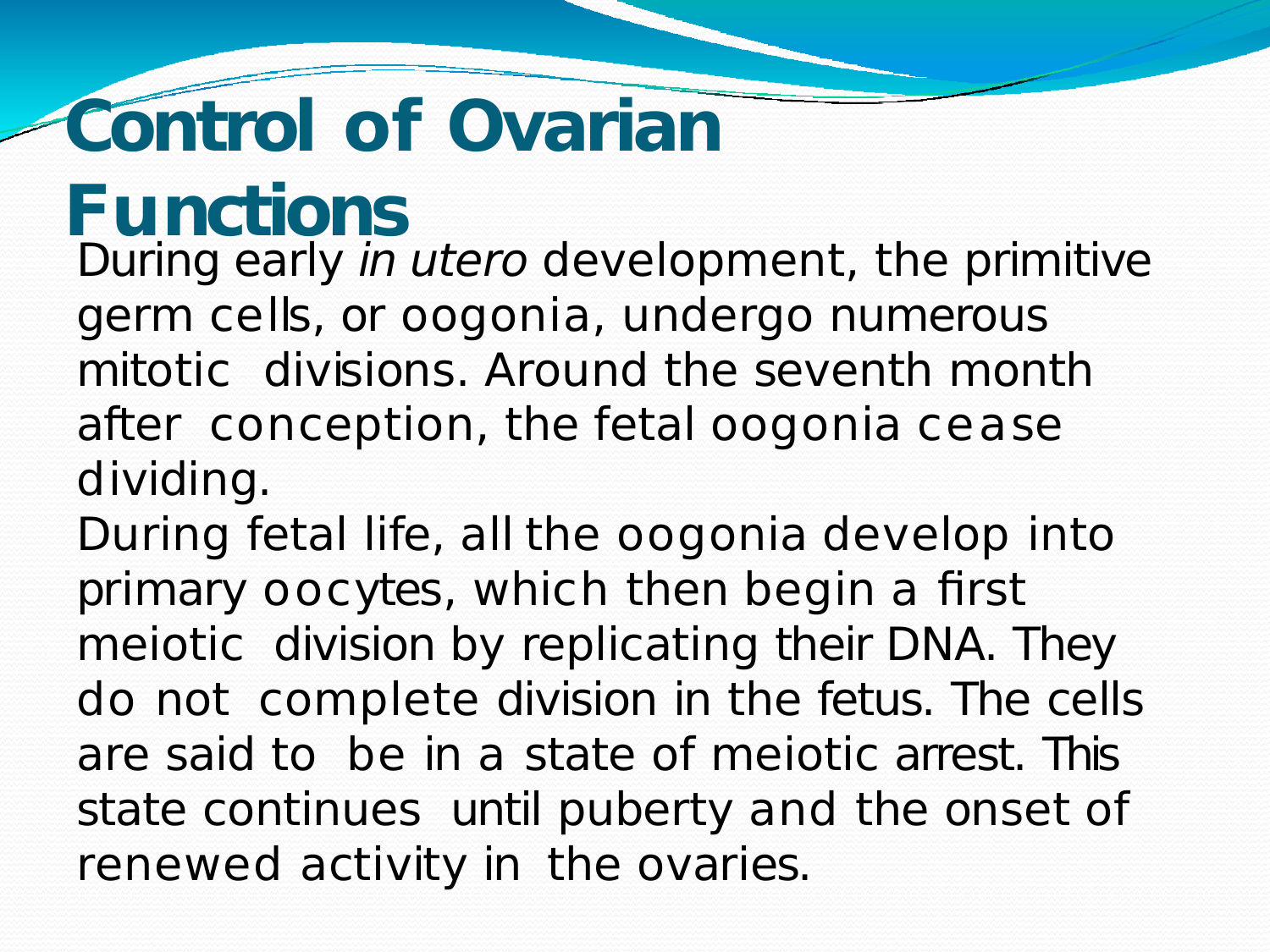

# Control of Ovarian Functions
During early in utero development, the primitive  germ cells, or oogonia, undergo numerous mitotic  divisions. Around the seventh month after  conception, the fetal oogonia cease dividing.
During fetal life, all the oogonia develop into  primary oocytes, which then begin a first meiotic  division by replicating their DNA. They do not  complete division in the fetus. The cells are said to  be in a state of meiotic arrest. This state continues  until puberty and the onset of renewed activity in  the ovaries.